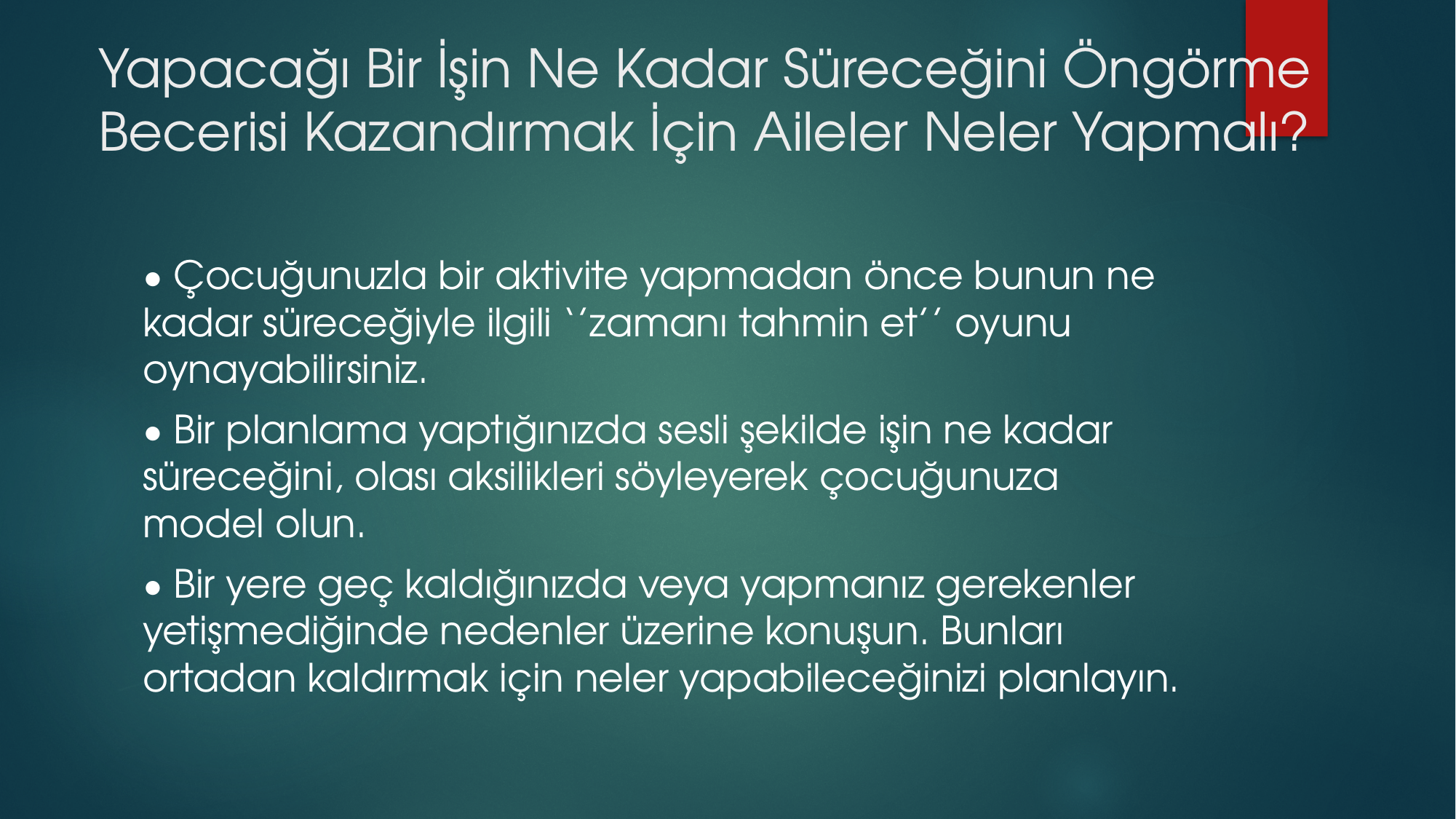

# Yapacağı Bir İşin Ne Kadar Süreceğini Öngörme Becerisi Kazandırmak İçin Aileler Neler Yapmalı?
• Çocuğunuzla bir aktivite yapmadan önce bunun ne kadar süreceğiyle ilgili ‘’zamanı tahmin et’’ oyunu oynayabilirsiniz.
• Bir planlama yaptığınızda sesli şekilde işin ne kadar süreceğini, olası aksilikleri söyleyerek çocuğunuza model olun.
• Bir yere geç kaldığınızda veya yapmanız gerekenler yetişmediğinde nedenler üzerine konuşun. Bunları ortadan kaldırmak için neler yapabileceğinizi planlayın.